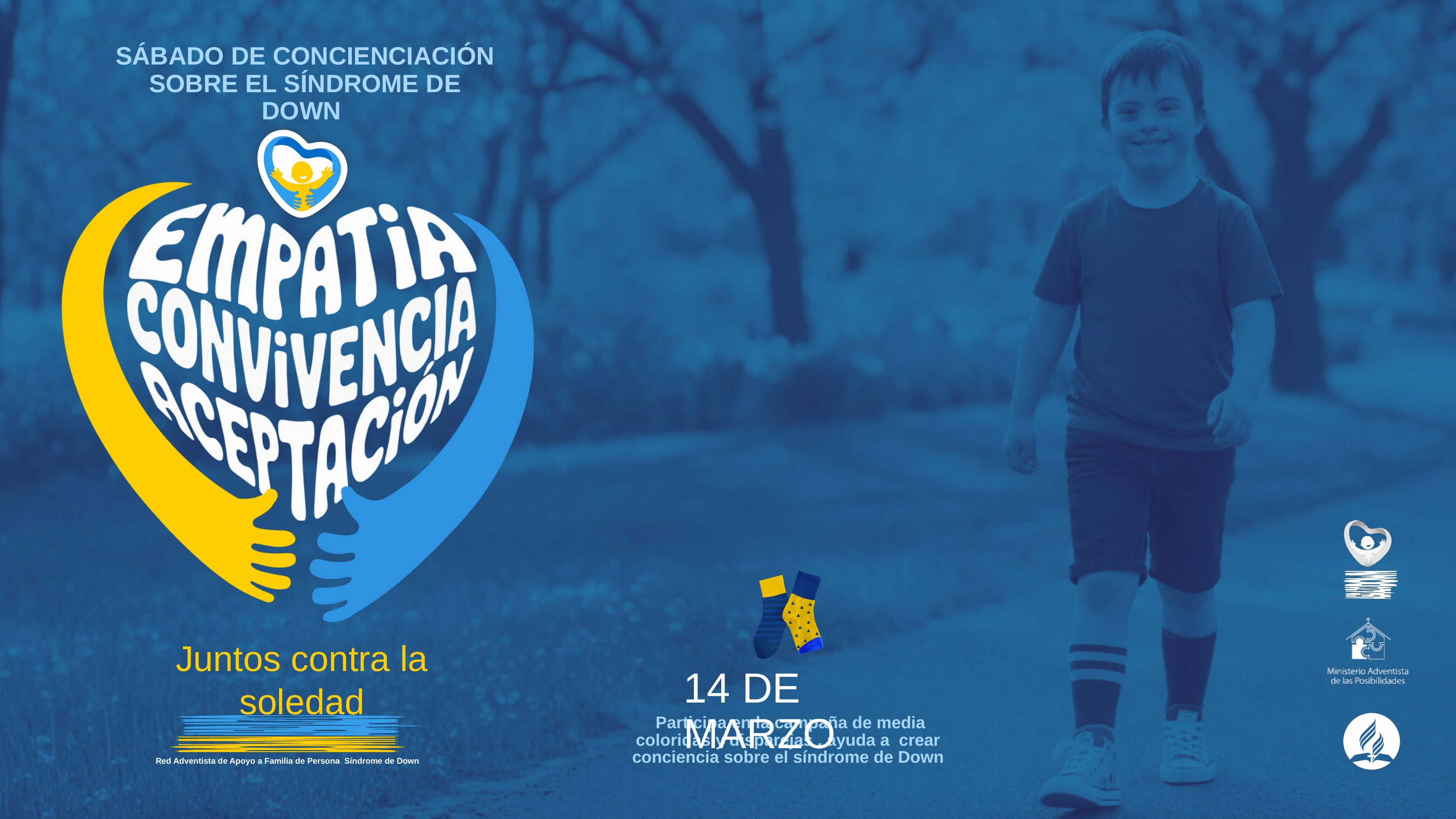

SÁBADO DE CONCIENCIACIÓN SOBRE EL SÍNDROME DE DOWN

Juntos contra la soledad

14 DE MARZO

 Participa en la campaña de media coloridas y disparejas , ayuda a  crear conciencia sobre el síndrome de Down

Red Adventista de Apoyo a Familia de Persona  Síndrome de Down